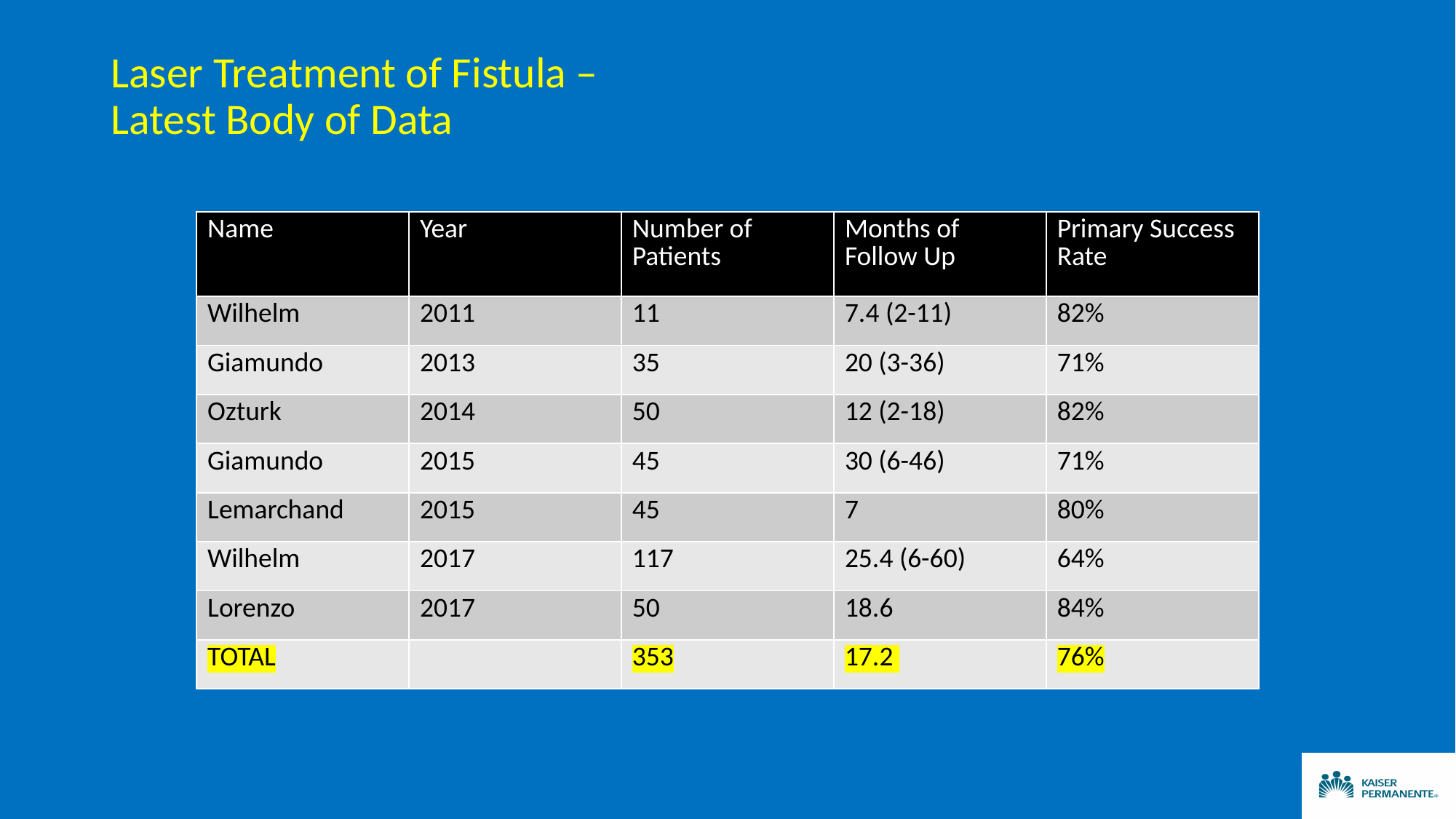

# Laser Treatment of Fistula – Latest Body of Data
| Name | Year | Number of Patients | Months of Follow Up | Primary Success Rate |
| --- | --- | --- | --- | --- |
| Wilhelm | 2011 | 11 | 7.4 (2-11) | 82% |
| Giamundo | 2013 | 35 | 20 (3-36) | 71% |
| Ozturk | 2014 | 50 | 12 (2-18) | 82% |
| Giamundo | 2015 | 45 | 30 (6-46) | 71% |
| Lemarchand | 2015 | 45 | 7 | 80% |
| Wilhelm | 2017 | 117 | 25.4 (6-60) | 64% |
| Lorenzo | 2017 | 50 | 18.6 | 84% |
| TOTAL |  | 353 | 17.2 | 76% |